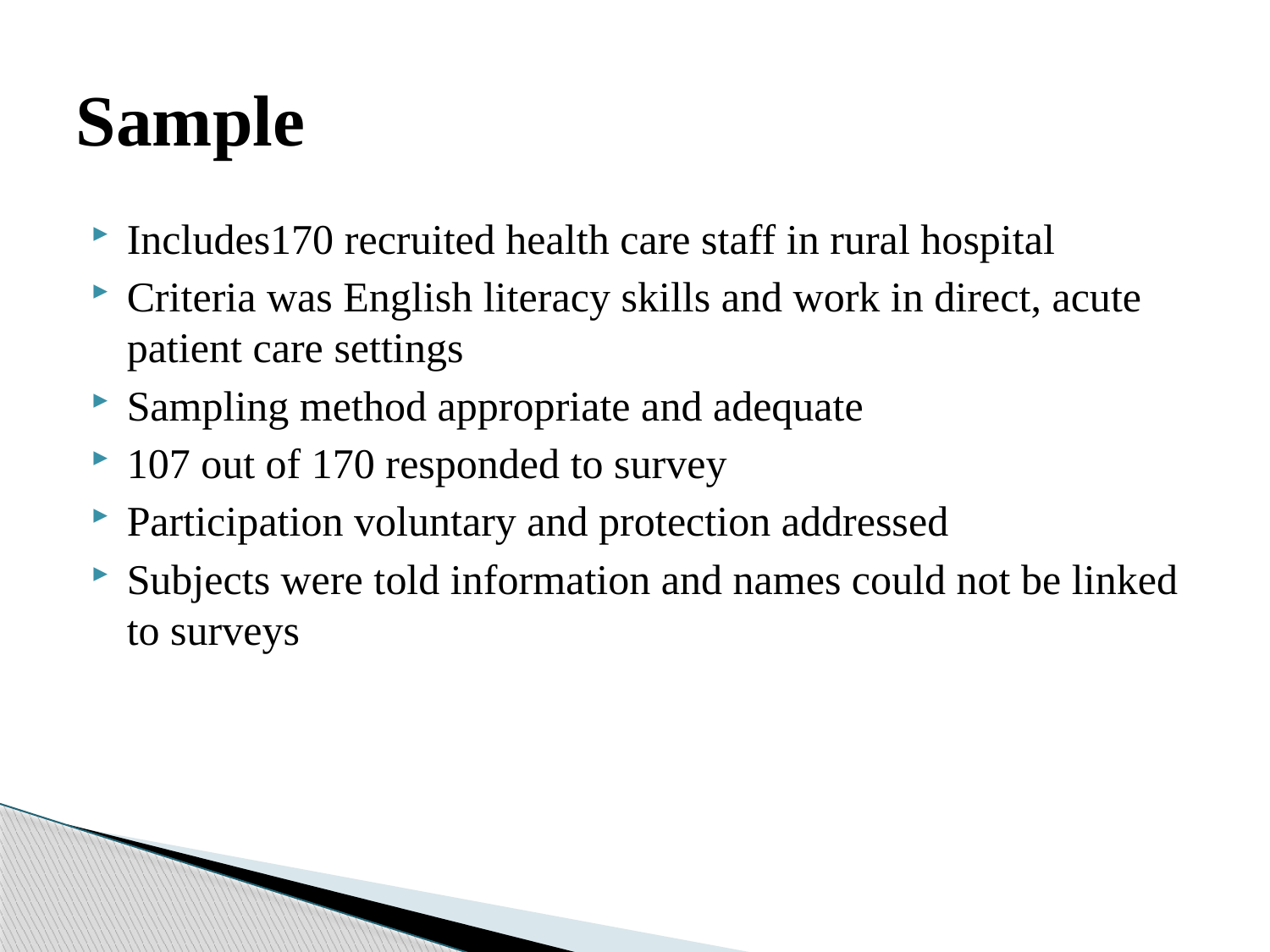

# Sample
Includes170 recruited health care staff in rural hospital
Criteria was English literacy skills and work in direct, acute patient care settings
Sampling method appropriate and adequate
107 out of 170 responded to survey
Participation voluntary and protection addressed
Subjects were told information and names could not be linked to surveys